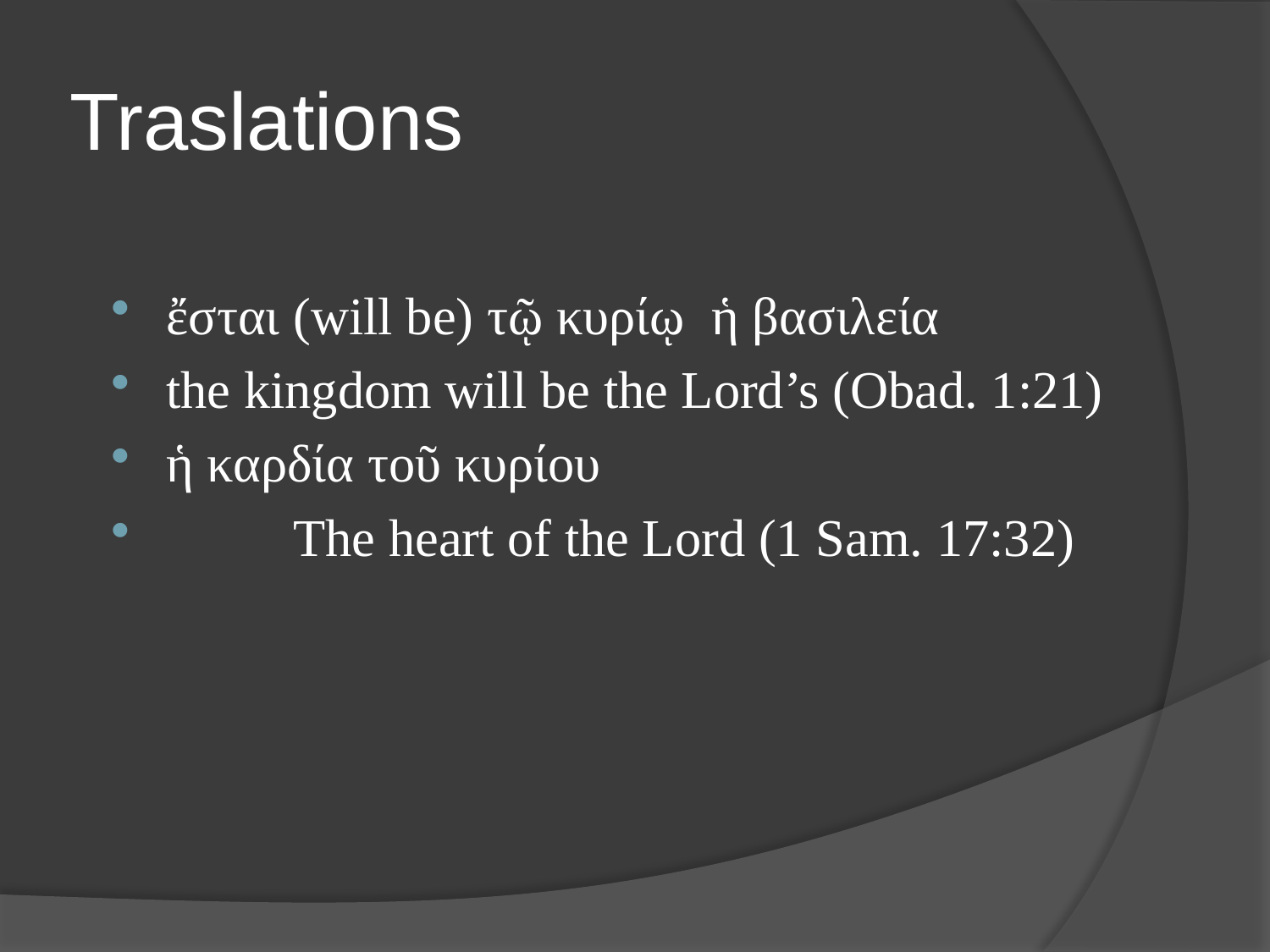

# Traslations
ἔσται (will be) τῷ κυρίῳ  ἡ βασιλεία
the kingdom will be the Lord’s (Obad. 1:21)
ἡ καρδία τοῦ κυρίου
	The heart of the Lord (1 Sam. 17:32)